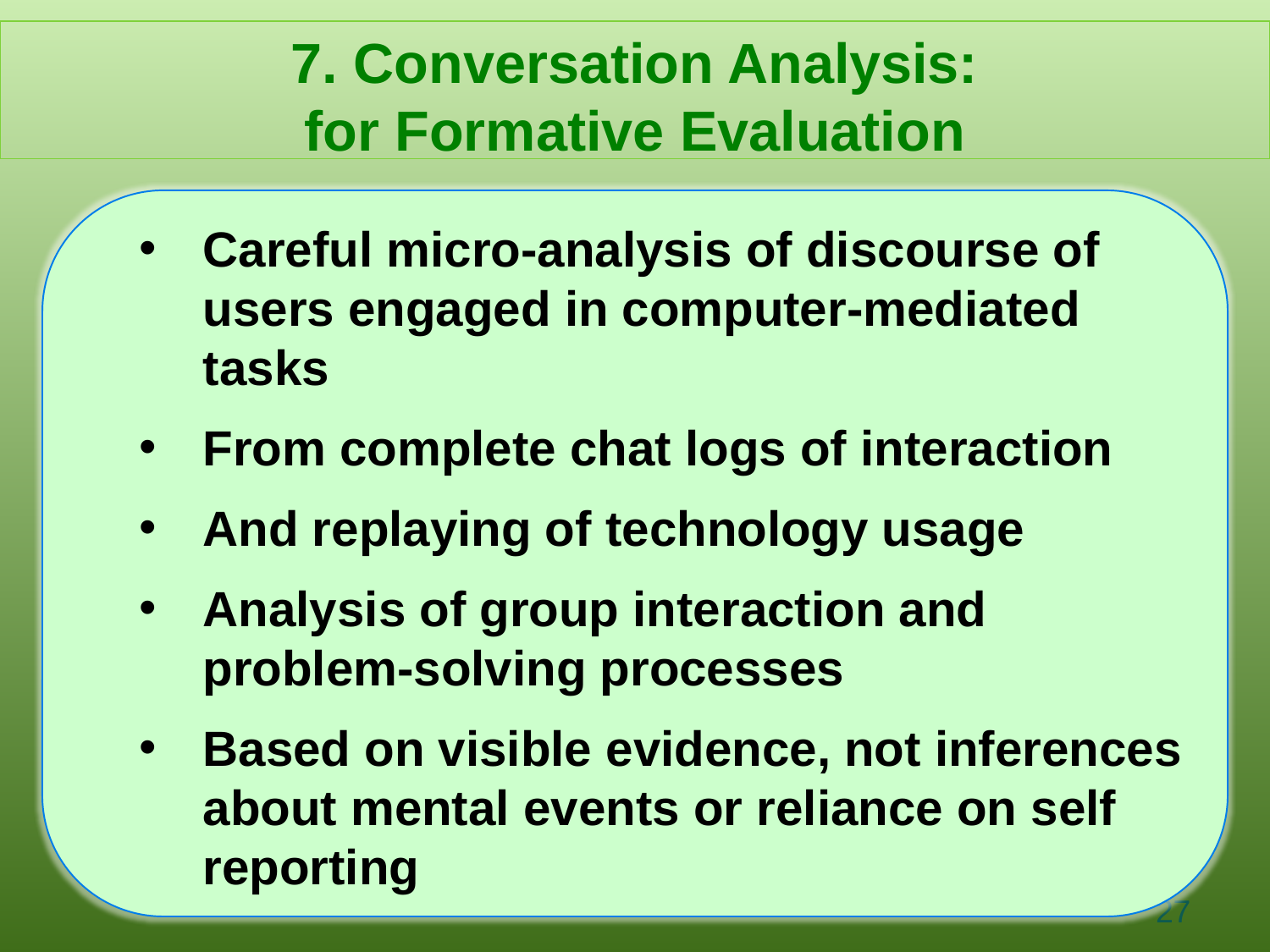

7. Conversation Analysis:
for Formative Evaluation

Careful micro-analysis of discourse of users engaged in computer-mediated tasks
From complete chat logs of interaction
And replaying of technology usage
Analysis of group interaction and problem-solving processes
Based on visible evidence, not inferences about mental events or reliance on self reporting
27